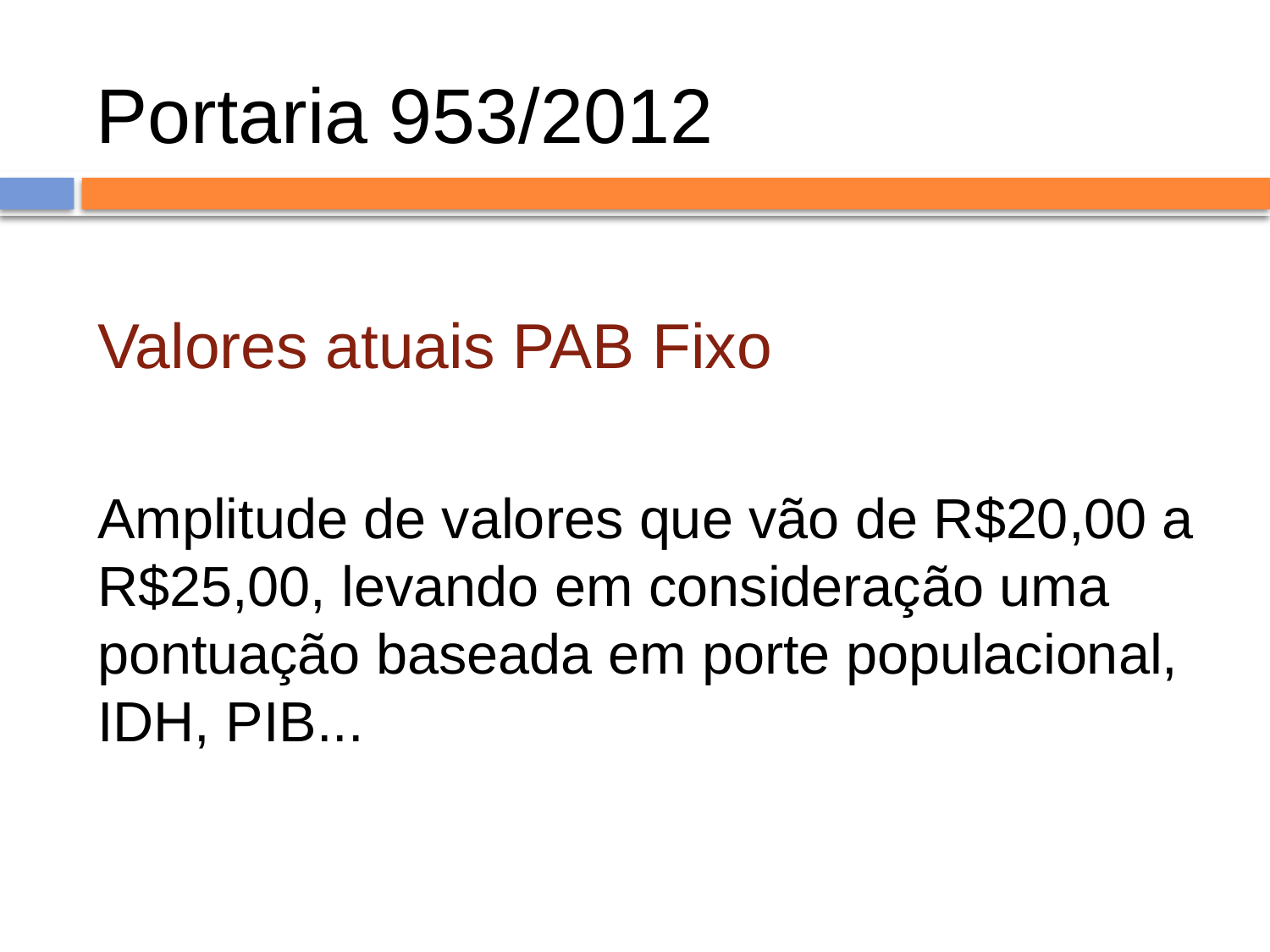

Portaria 953/2012
Valores atuais PAB Fixo

Amplitude de valores que vão de R$20,00 a R$25,00, levando em consideração uma pontuação baseada em porte populacional, IDH, PIB...